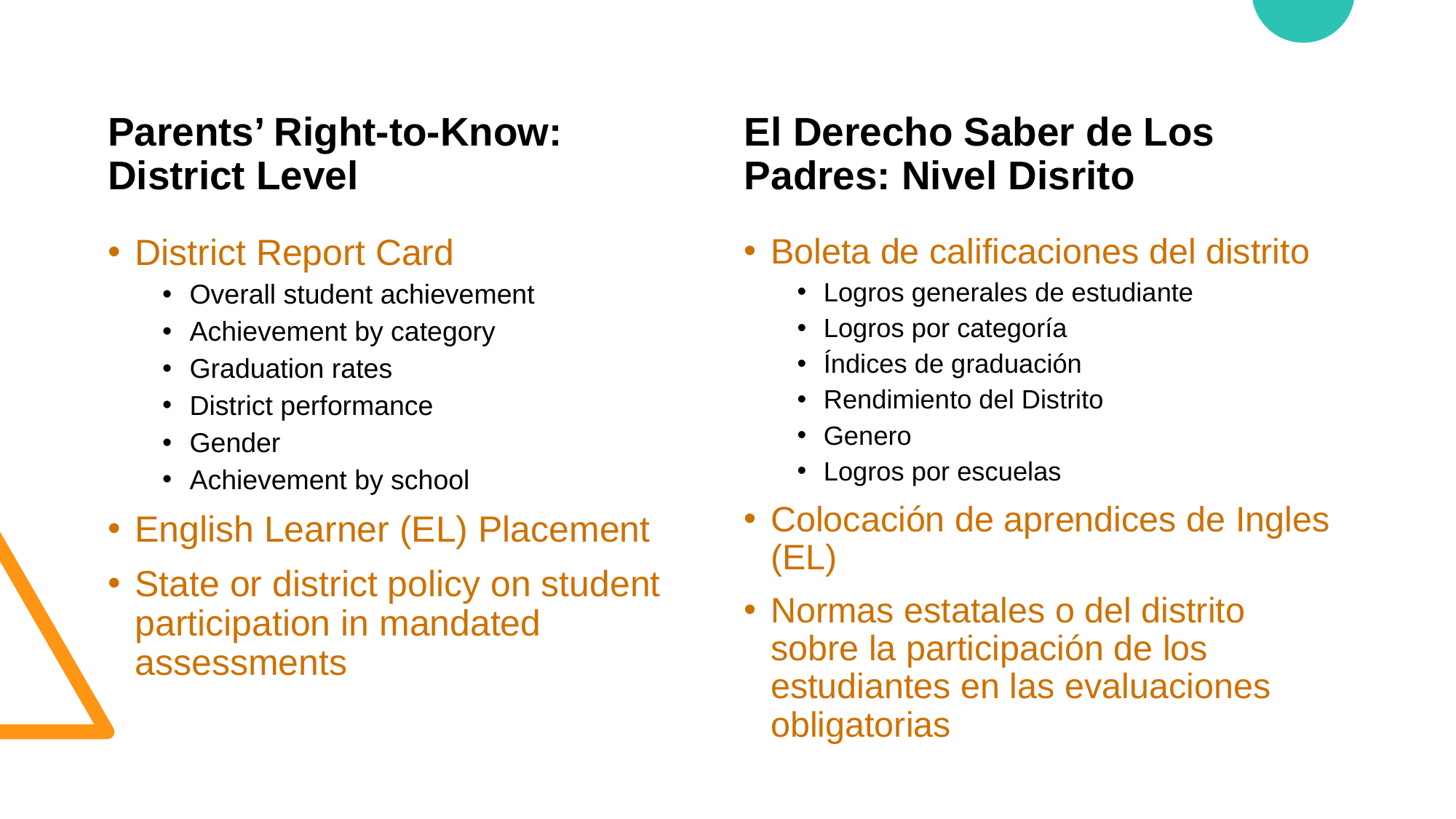

Parents’ Right-to-Know: District Level
El Derecho Saber de Los Padres: Nivel Disrito
Boleta de calificaciones del distrito
Logros generales de estudiante
Logros por categoría
Índices de graduación
Rendimiento del Distrito
Genero
Logros por escuelas
Colocación de aprendices de Ingles (EL)
Normas estatales o del distrito sobre la participación de los estudiantes en las evaluaciones obligatorias
District Report Card
Overall student achievement
Achievement by category
Graduation rates
District performance
Gender
Achievement by school
English Learner (EL) Placement
State or district policy on student participation in mandated assessments